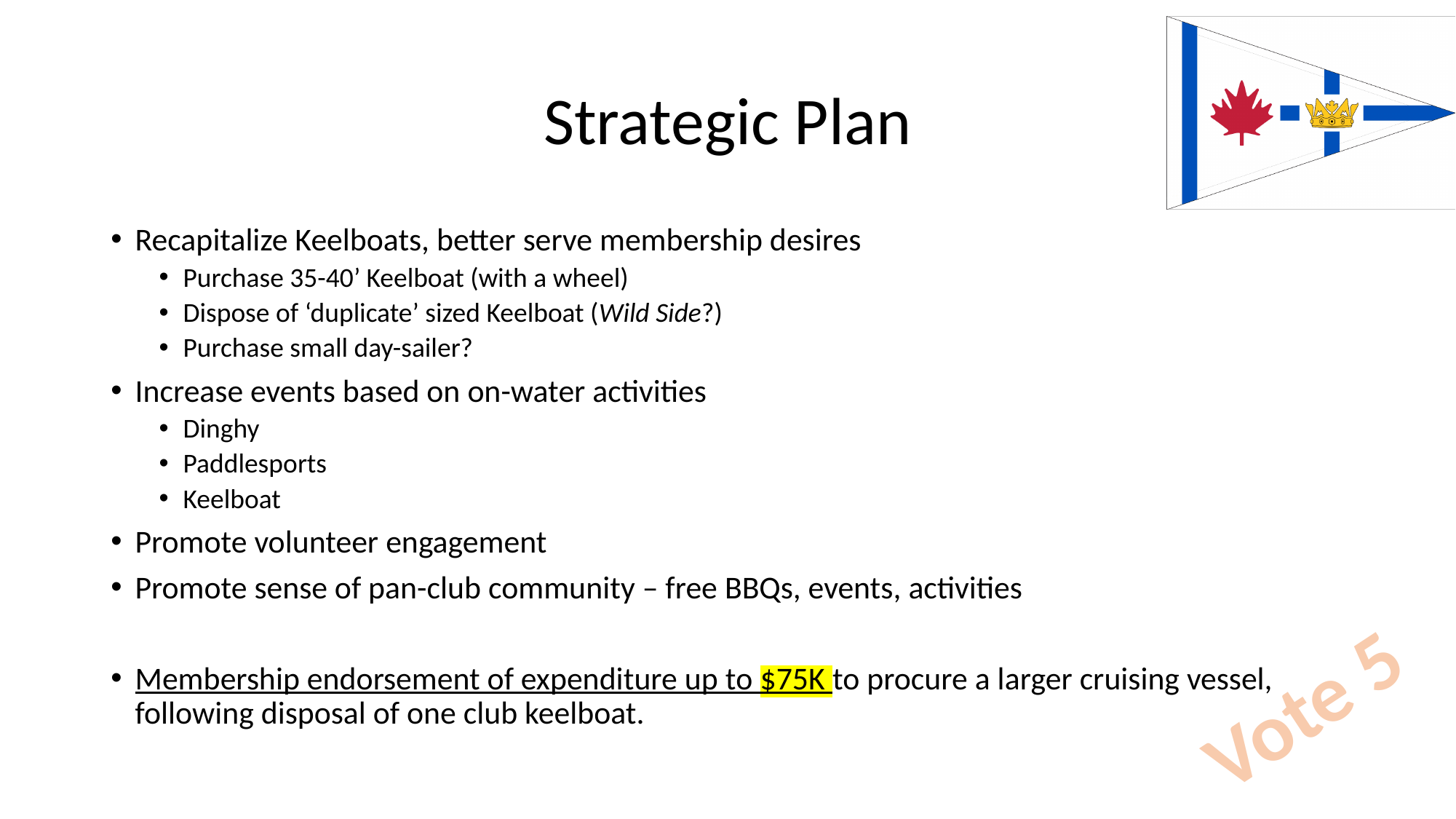

# Strategic Plan
Recapitalize Keelboats, better serve membership desires
Purchase 35-40’ Keelboat (with a wheel)
Dispose of ‘duplicate’ sized Keelboat (Wild Side?)
Purchase small day-sailer?
Increase events based on on-water activities
Dinghy
Paddlesports
Keelboat
Promote volunteer engagement
Promote sense of pan-club community – free BBQs, events, activities

Membership endorsement of expenditure up to $75K to procure a larger cruising vessel, following disposal of one club keelboat.
Vote 5